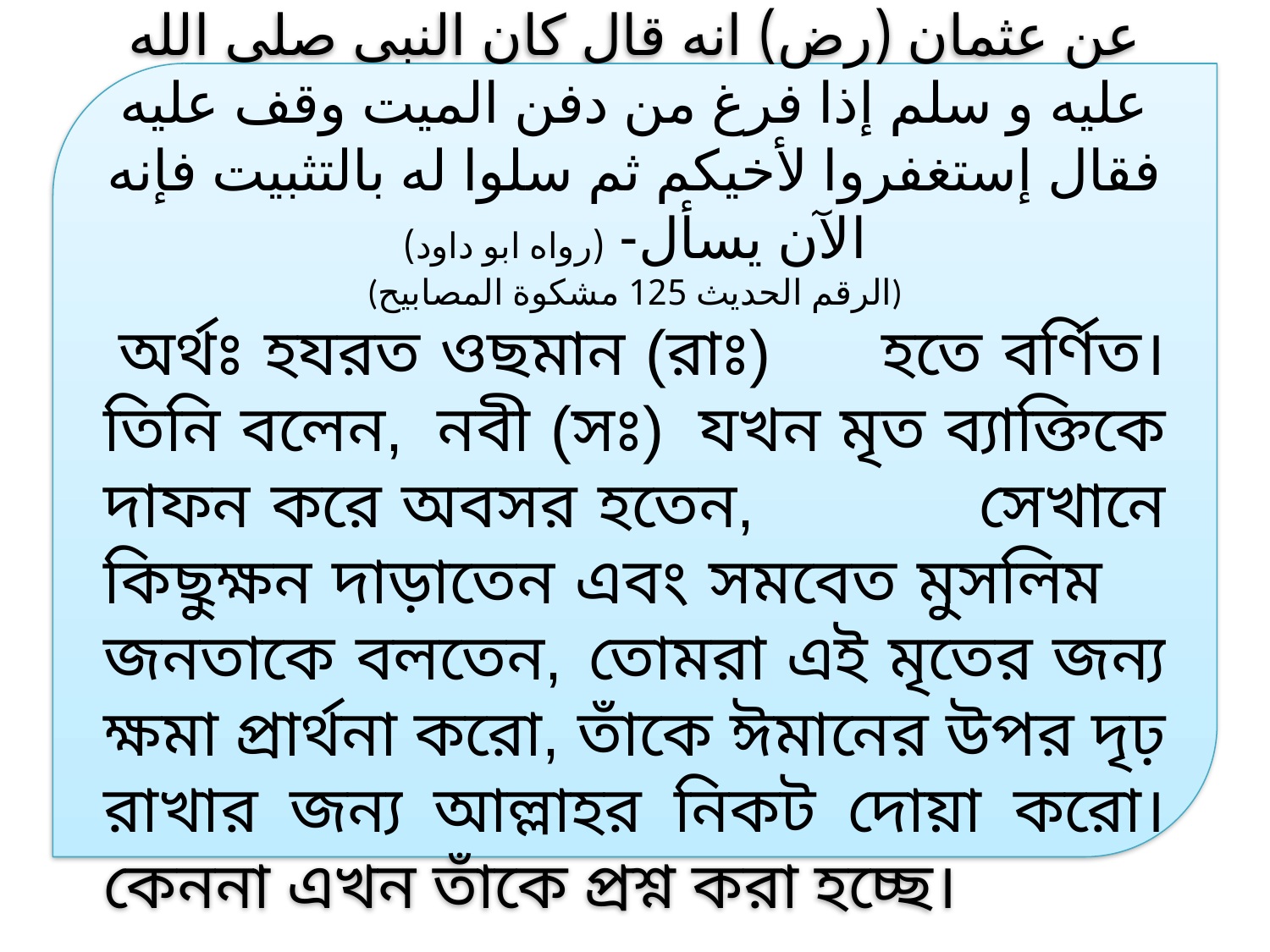

عن عثمان (رض) انه قال كان النبى صلى الله عليه و سلم إذا فرغ من دفن الميت وقف عليه فقال إستغفروا لأخيكم ثم سلوا له بالتثبيت فإنه الآن يسأل- (رواه ابو داود)
(الرقم الحديث 125 مشكوة المصابيح)
 অর্থঃ হযরত ওছমান (রাঃ) হতে বর্ণিত। তিনি বলেন, নবী (সঃ) যখন মৃত ব্যাক্তিকে দাফন করে অবসর হতেন, সেখানে কিছুক্ষন দাড়াতেন এবং সমবেত মুসলিম জনতাকে বলতেন, তোমরা এই মৃতের জন্য ক্ষমা প্রার্থনা করো, তাঁকে ঈমানের উপর দৃঢ় রাখার জন্য আল্লাহর নিকট দোয়া করো। কেননা এখন তাঁকে প্রশ্ন করা হচ্ছে।